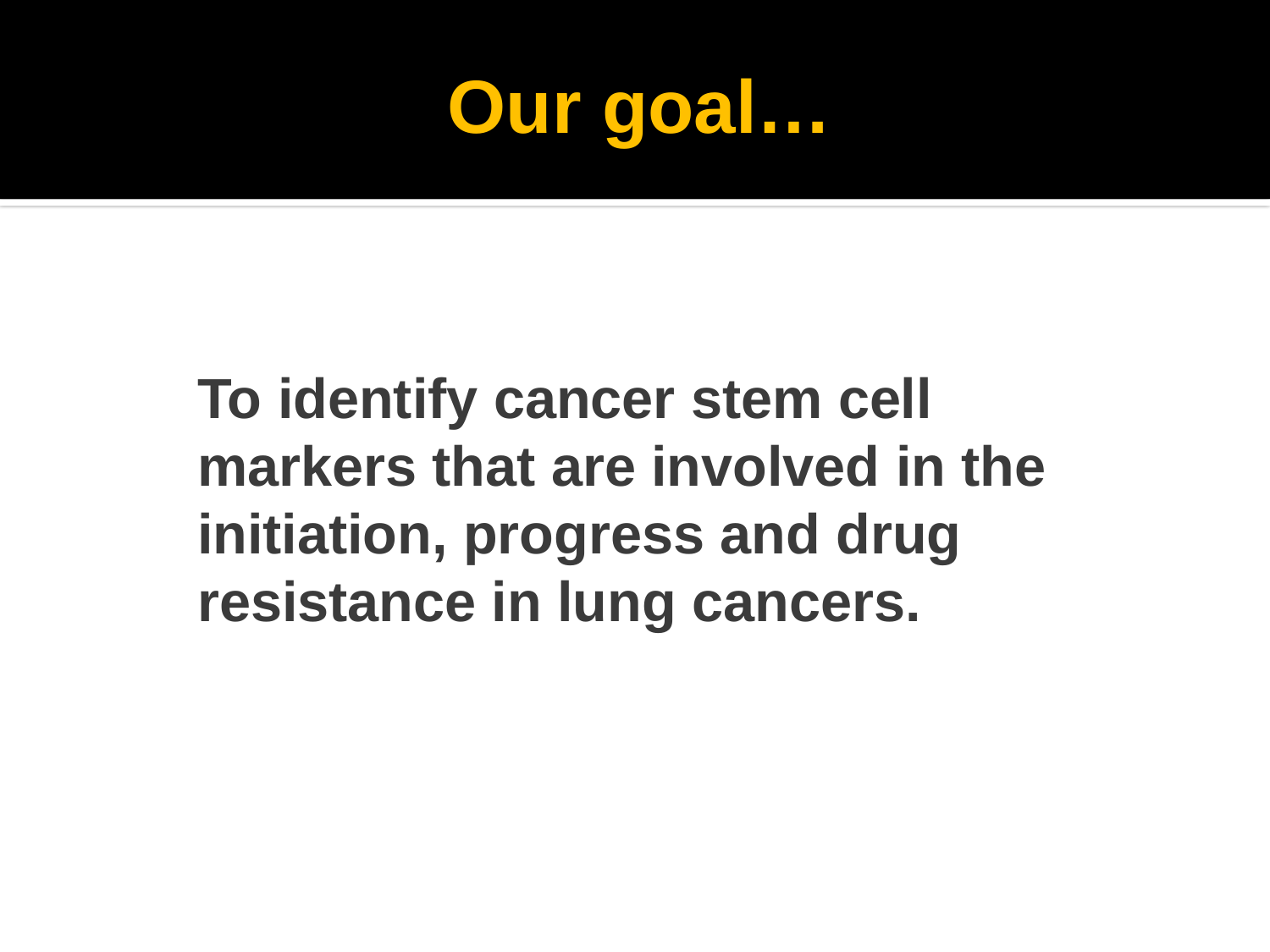

# Our goal…
To identify cancer stem cell markers that are involved in the initiation, progress and drug resistance in lung cancers.